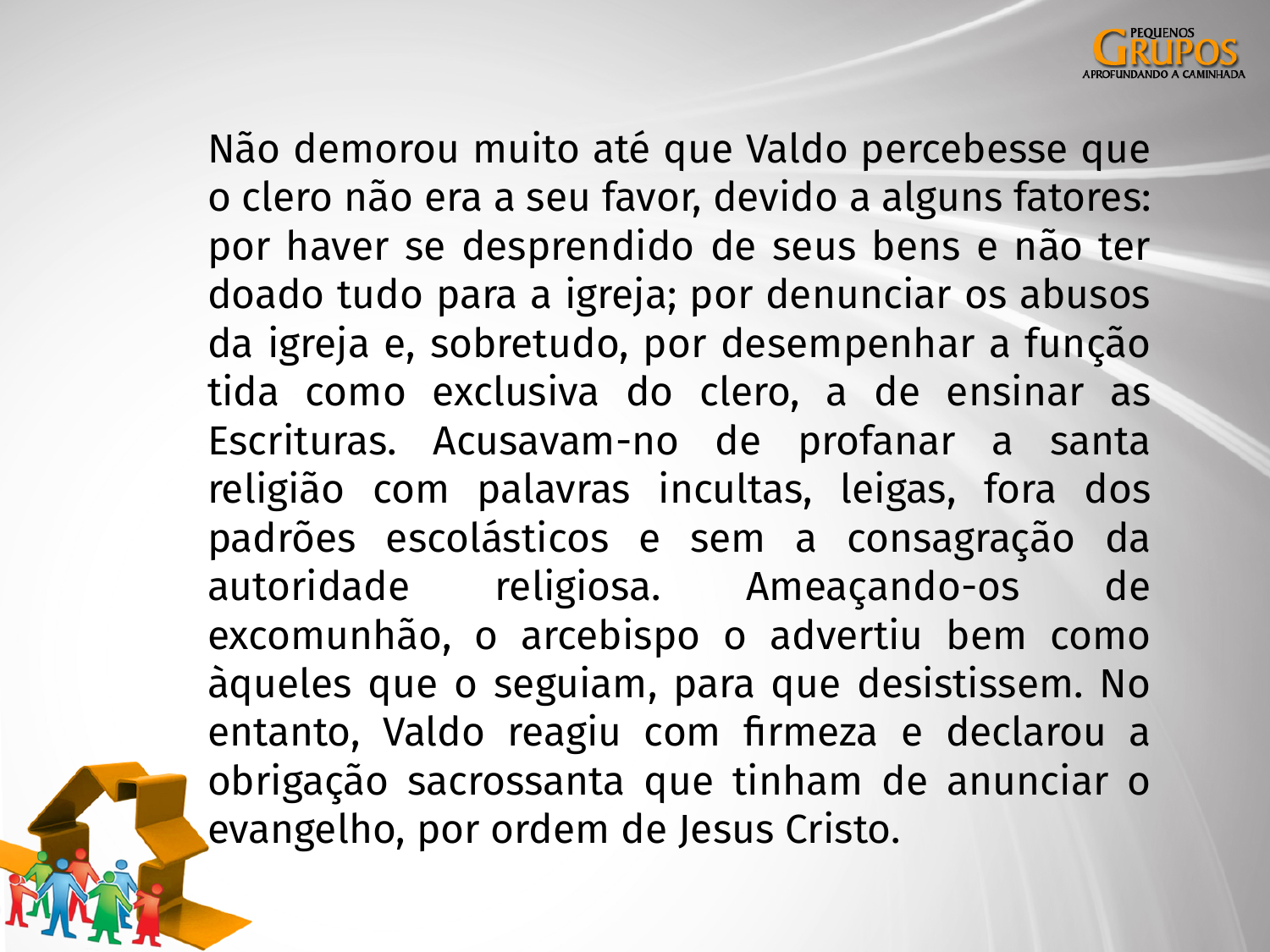

Não demorou muito até que Valdo percebesse que o clero não era a seu favor, devido a alguns fatores: por haver se desprendido de seus bens e não ter doado tudo para a igreja; por denunciar os abusos da igreja e, sobretudo, por desempenhar a função tida como exclusiva do clero, a de ensinar as Escrituras. Acusavam-no de profanar a santa religião com palavras incultas, leigas, fora dos padrões escolásticos e sem a consagração da autoridade religiosa. Ameaçando-os de excomunhão, o arcebispo o advertiu bem como àqueles que o seguiam, para que desistissem. No entanto, Valdo reagiu com firmeza e declarou a obrigação sacrossanta que tinham de anunciar o evangelho, por ordem de Jesus Cristo.